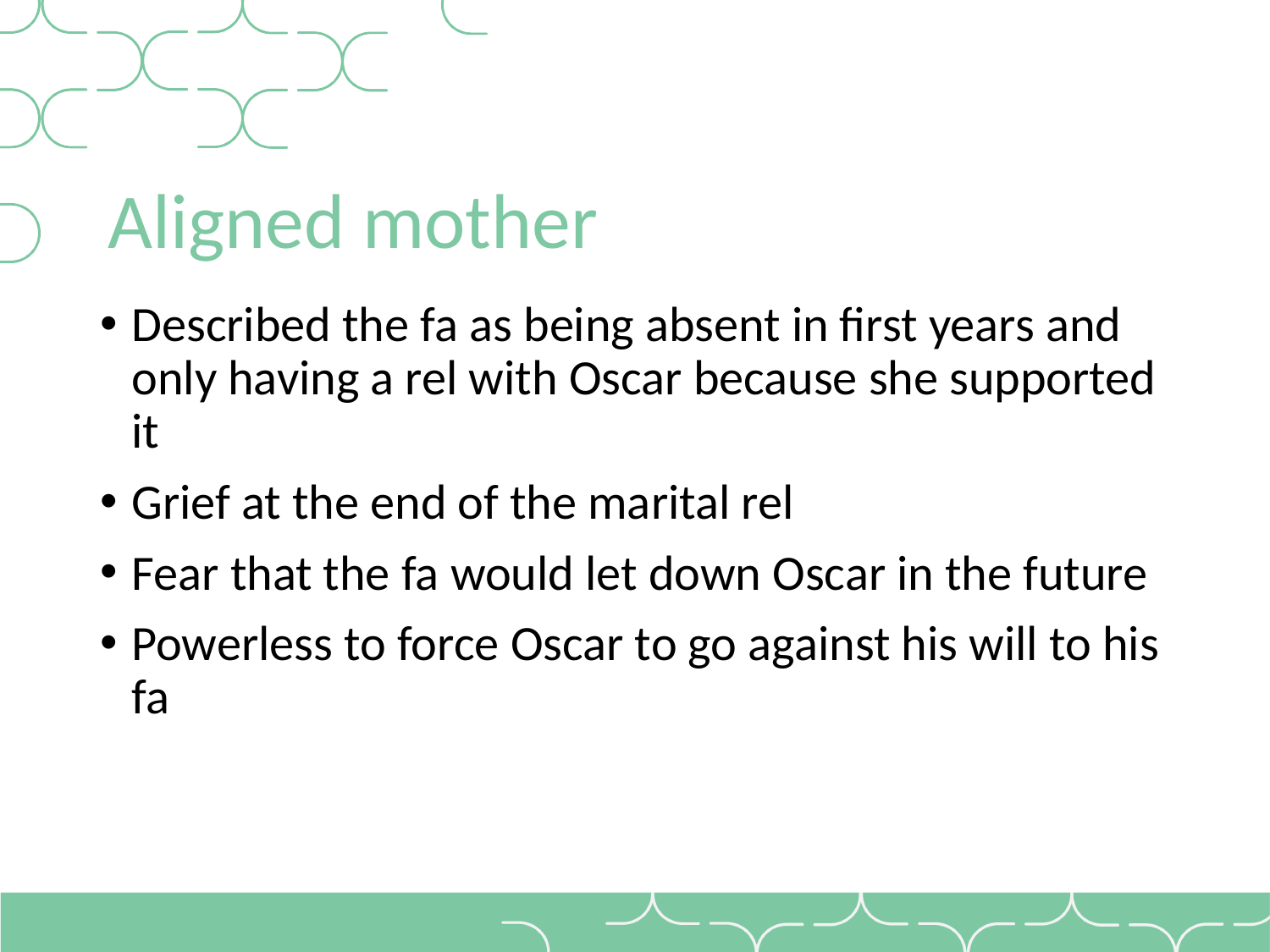

# Aligned mother
Described the fa as being absent in first years and only having a rel with Oscar because she supported it
Grief at the end of the marital rel
Fear that the fa would let down Oscar in the future
Powerless to force Oscar to go against his will to his fa